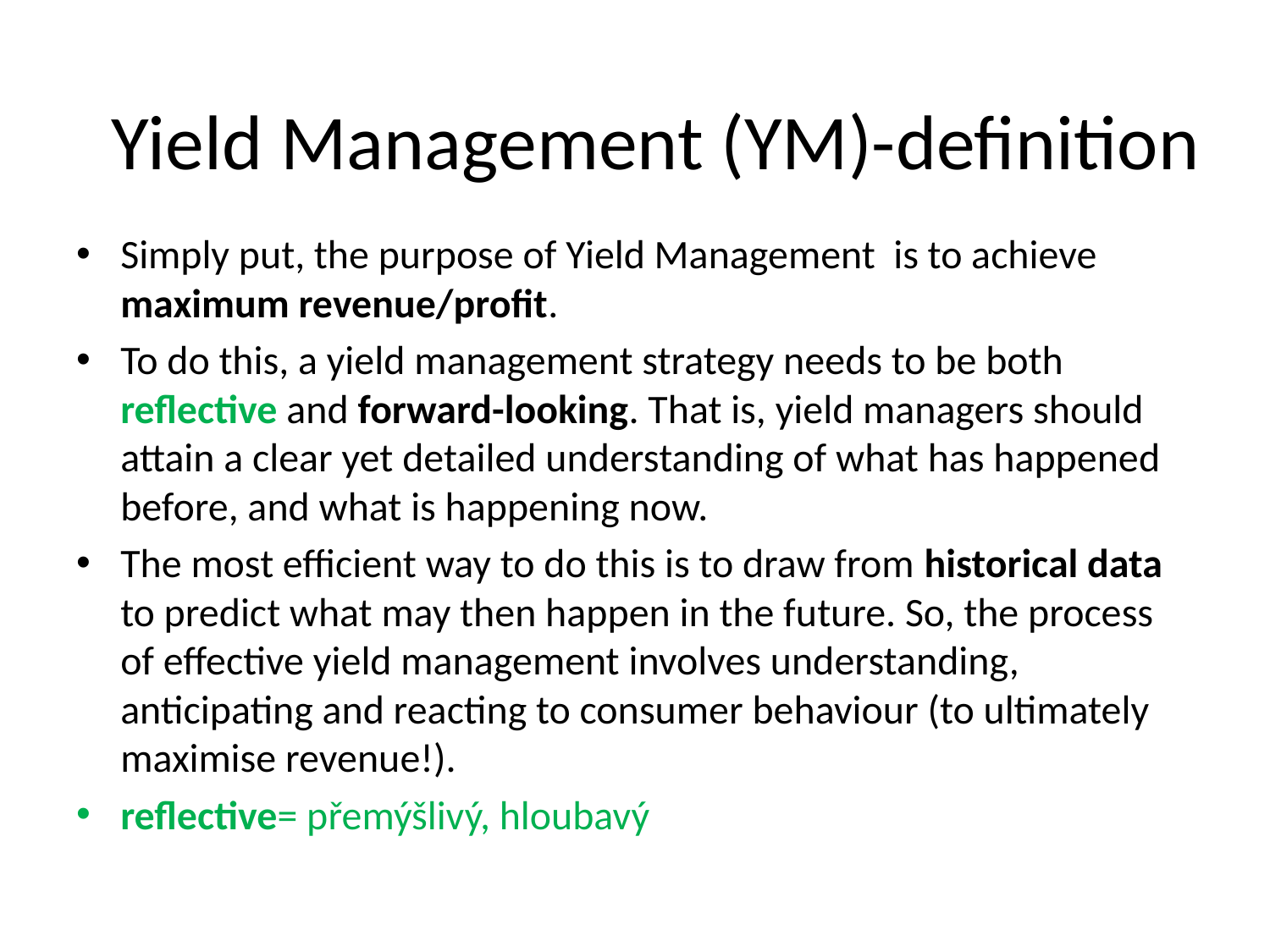

Yield Management (YM)-definition
Simply put, the purpose of Yield Management  is to achieve maximum revenue/profit.
To do this, a yield management strategy needs to be both reflective and forward-looking. That is, yield managers should attain a clear yet detailed understanding of what has happened before, and what is happening now.
The most efficient way to do this is to draw from historical data to predict what may then happen in the future. So, the process of effective yield management involves understanding, anticipating and reacting to consumer behaviour (to ultimately maximise revenue!).
reflective= přemýšlivý, hloubavý